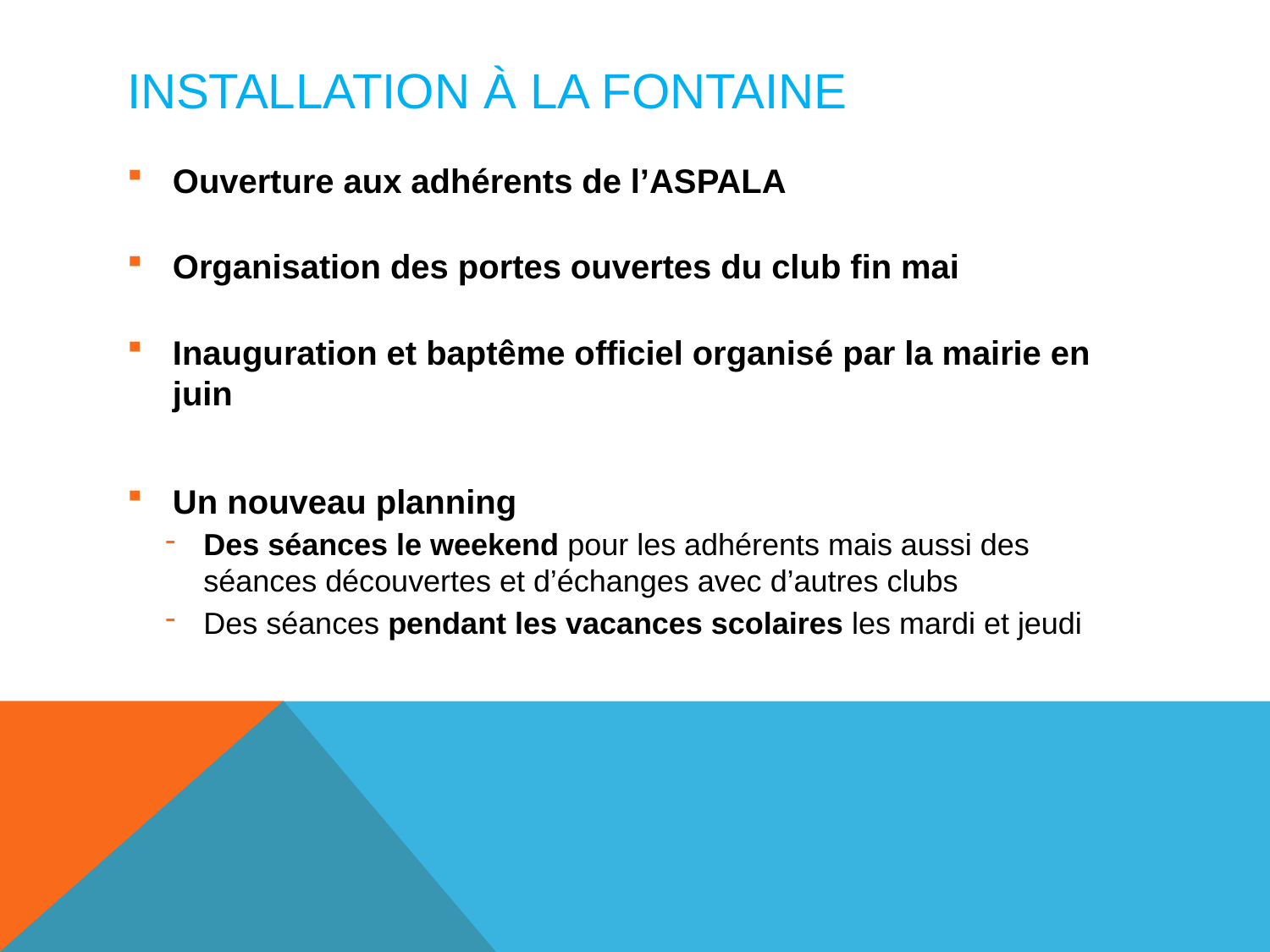

# Installation à La fontaine
Ouverture aux adhérents de l’ASPALA

Organisation des portes ouvertes du club fin mai

Inauguration et baptême officiel organisé par la mairie en juin

Un nouveau planning
Des séances le weekend pour les adhérents mais aussi des séances découvertes et d’échanges avec d’autres clubs
Des séances pendant les vacances scolaires les mardi et jeudi